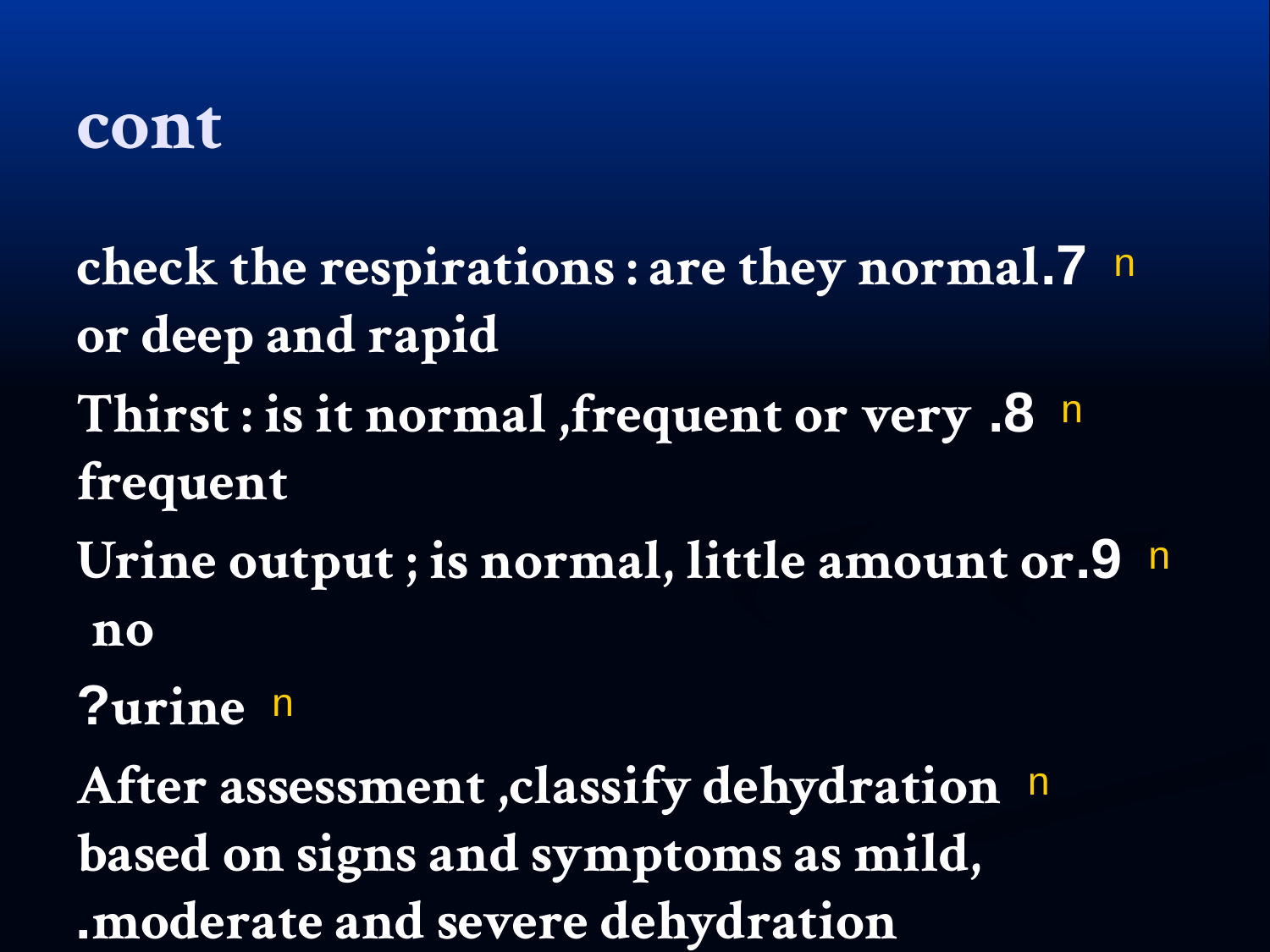

# cont
7.check the respirations : are they normal or deep and rapid
8. Thirst : is it normal ,frequent or very frequent
9.Urine output ; is normal, little amount or no
urine?
After assessment ,classify dehydration based on signs and symptoms as mild, moderate and severe dehydration.